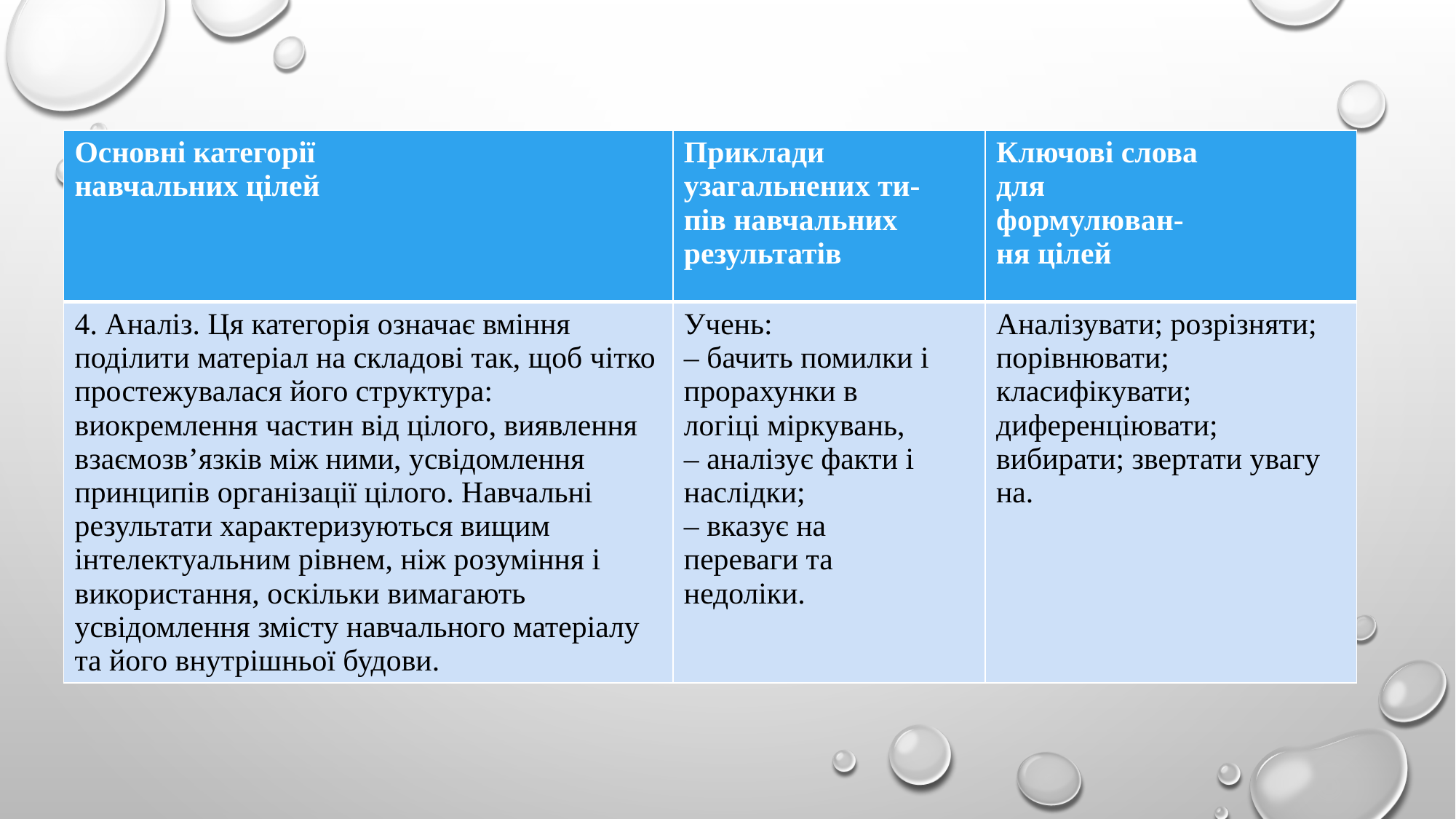

| Основні категорії навчальних цілей | Приклади узагальнених ти- пів навчальних результатів | Ключові слова для формулюван- ня цілей |
| --- | --- | --- |
| 4. Аналіз. Ця категорія означає вміння поділити матеріал на складові так, щоб чітко простежувалася його структура: виокремлення частин від цілого, виявлення взаємозв’язків між ними, усвідомлення принципів організації цілого. Навчальні результати характеризуються вищим інтелектуальним рівнем, ніж розуміння і використання, оскільки вимагають усвідомлення змісту навчального матеріалу та його внутрішньої будови. | Учень: – бачить помилки і прорахунки в логіці міркувань, – аналізує факти і наслідки; – вказує на переваги та недоліки. | Аналізувати; розрізняти; порівнювати; класифікувати; диференціювати; вибирати; звертати увагу на. |